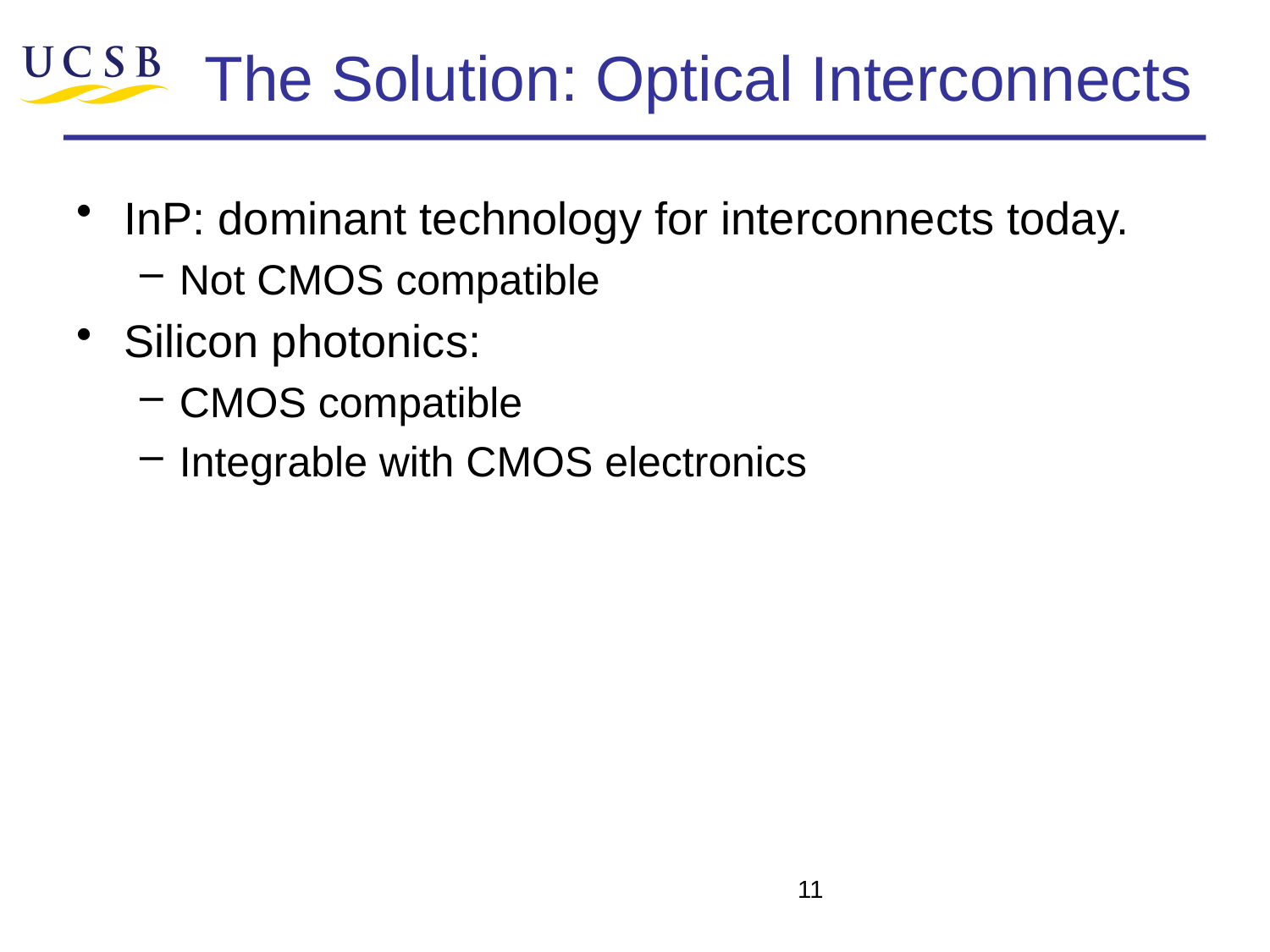

# The Solution: Optical Interconnects
InP: dominant technology for interconnects today.
Not CMOS compatible
Silicon photonics:
CMOS compatible
Integrable with CMOS electronics
11